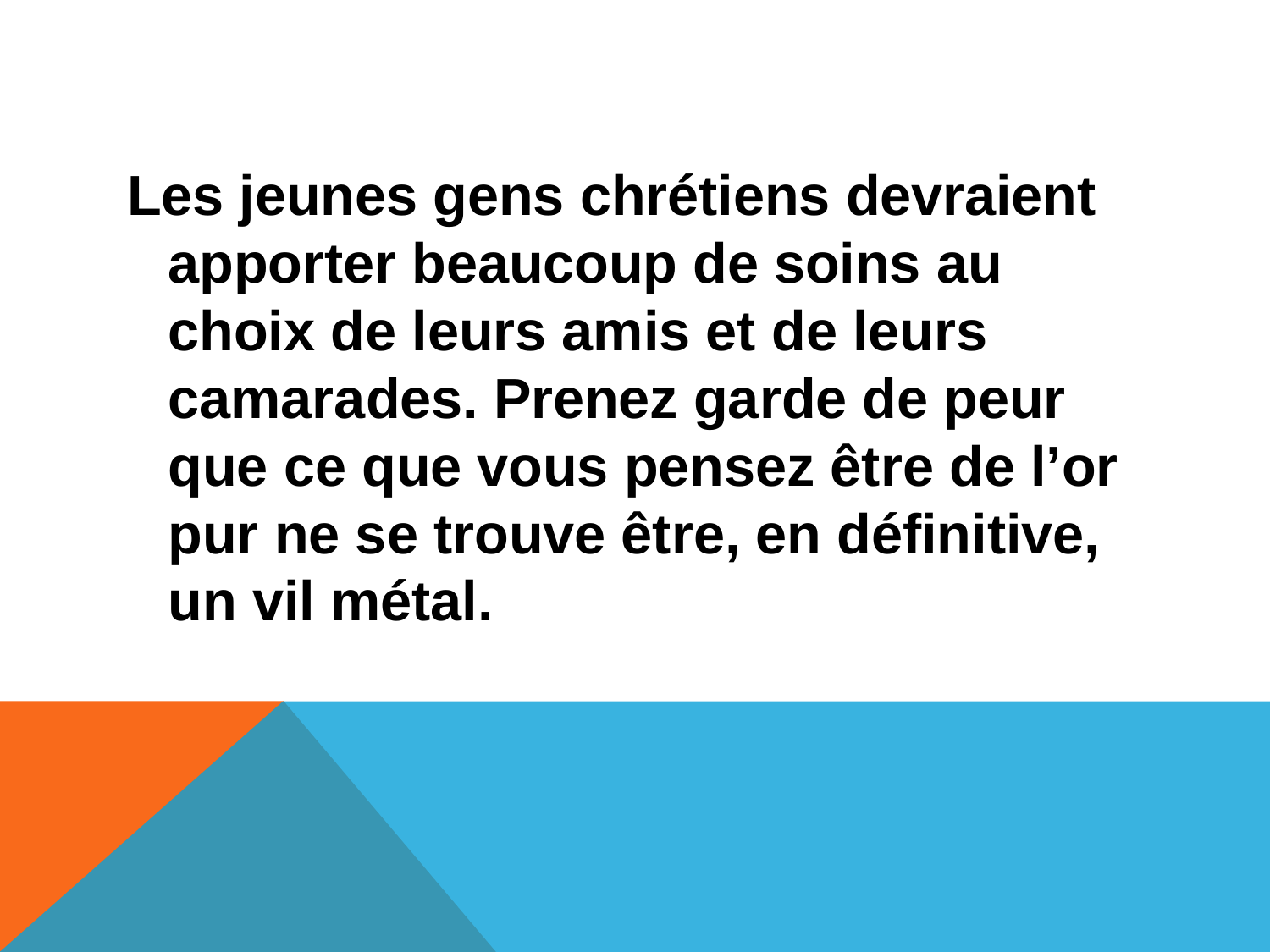

#
Les jeunes gens chrétiens devraient apporter beaucoup de soins au choix de leurs amis et de leurs camarades. Prenez garde de peur que ce que vous pensez être de l’or pur ne se trouve être, en définitive, un vil métal.